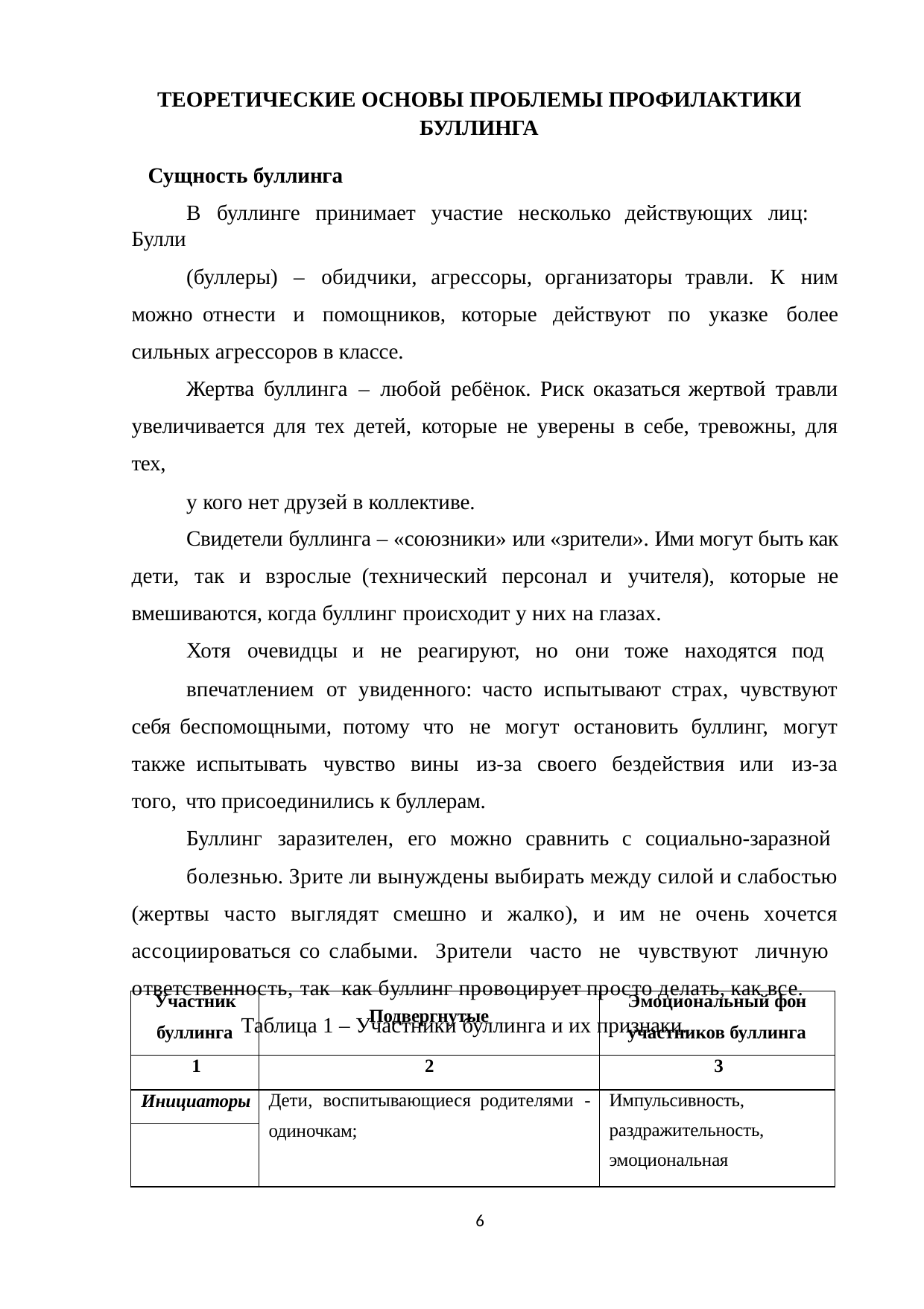

ТЕОРЕТИЧЕСКИЕ ОСНОВЫ ПРОБЛЕМЫ ПРОФИЛАКТИКИ БУЛЛИНГА
Сущность буллинга
В буллинге принимает участие несколько действующих лиц: Булли
(буллеры) – обидчики, агрессоры, организаторы травли. К ним можно отнести и помощников, которые действуют по указке более сильных агрессоров в классе.
Жертва буллинга – любой ребёнок. Риск оказаться жертвой травли увеличивается для тех детей, которые не уверены в себе, тревожны, для тех,
у кого нет друзей в коллективе.
Свидетели буллинга – «союзники» или «зрители». Ими могут быть как дети,  так и взрослые (технический персонал и  учителя),  которые не вмешиваются, когда буллинг происходит у них на глазах.
Хотя  очевидцы  и  не  реагируют,  но  они  тоже  находятся  под
впечатлением от увиденного: часто испытывают страх, чувствуют себя беспомощными, потому что не могут остановить буллинг, могут также испытывать чувство вины из-за своего бездействия или из-за того, что присоединились к буллерам.
Буллинг  заразителен, его можно сравнить с социально-заразной
болезнью. Зрите ли вынуждены выбирать между силой и слабостью (жертвы часто выглядят смешно и жалко), и им не очень хочется ассоциироваться со слабыми.  Зрители  часто  не  чувствуют  личную  ответственность, так  как буллинг провоцирует просто делать, как все.
Таблица 1 – Участники буллинга и их признаки.
| Участник буллинга | Подвергнутые | Эмоциональный фон участников буллинга |
| --- | --- | --- |
| 1 | 2 | 3 |
| Инициаторы | Дети, воспитывающиеся родителями - одиночкам; | Импульсивность, раздражительность, эмоциональная |
|  |  |  |
6